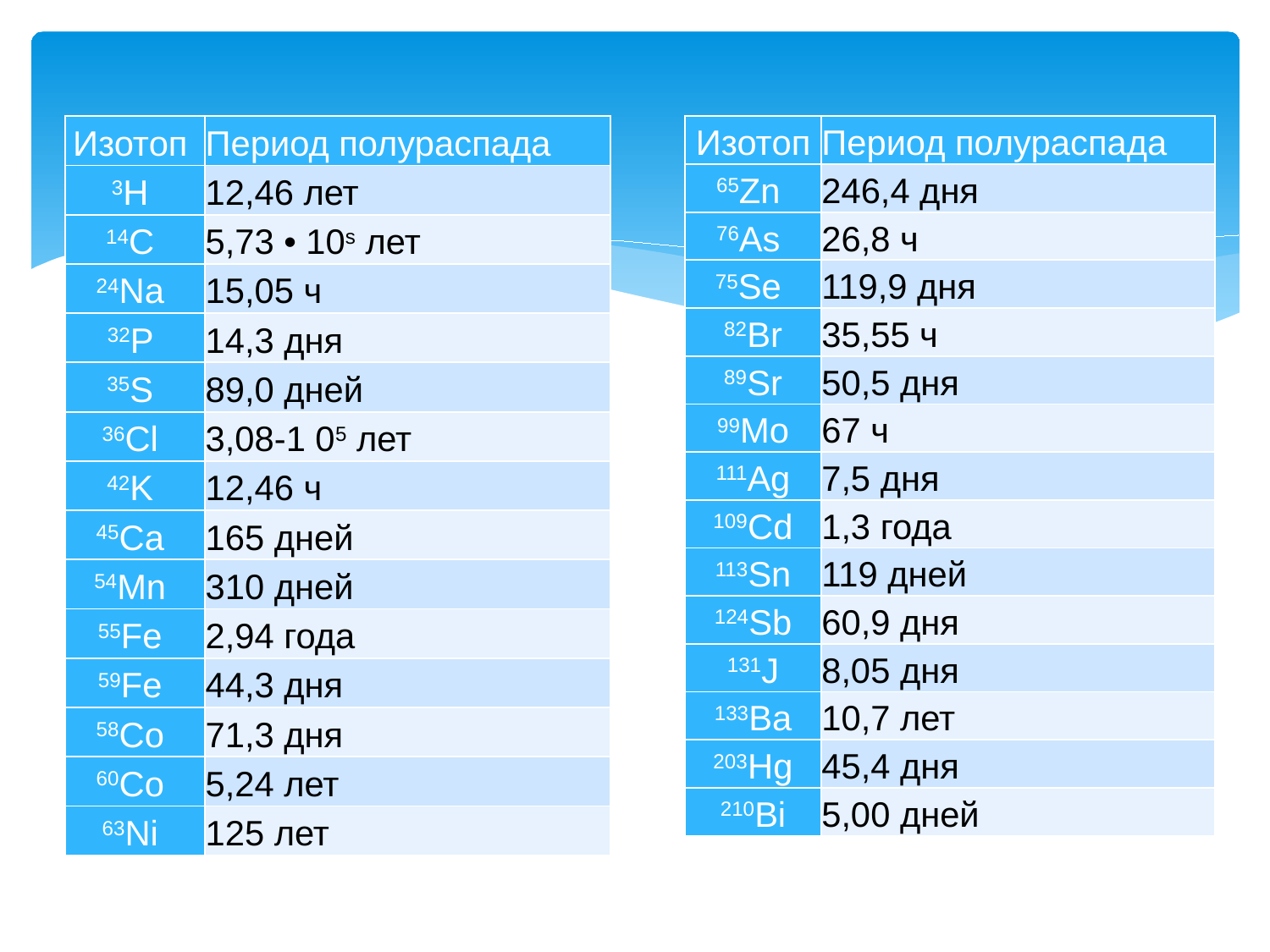

| Изотоп | Период полураспада |
| --- | --- |
| 3Н | 12,46 лет |
| 14C | 5,73 • 10s лет |
| 24Na | 15,05 ч |
| 32P | 14,3 дня |
| 35S | 89,0 дней |
| 36Cl | 3,08-1 05 лет |
| 42K | 12,46 ч |
| 45Ca | 165 дней |
| 54Mn | 310 дней |
| 55Fe | 2,94 года |
| 59Fe | 44,3 дня |
| 58Co | 71,3 дня |
| 60Co | 5,24 лет |
| 63Ni | 125 лет |
| Изотоп | Период полураспада |
| --- | --- |
| 65Zn | 246,4 дня |
| 76As | 26,8 ч |
| 75Se | 119,9 дня |
| 82Br | 35,55 ч |
| 89Sr | 50,5 дня |
| 99Mo | 67 ч |
| 111Ag | 7,5 дня |
| 109Cd | 1,3 года |
| 113Sn | 119 дней |
| 124Sb | 60,9 дня |
| 131J | 8,05 дня |
| 133Ba | 10,7 лет |
| 203Hg | 45,4 дня |
| 210Bi | 5,00 дней |